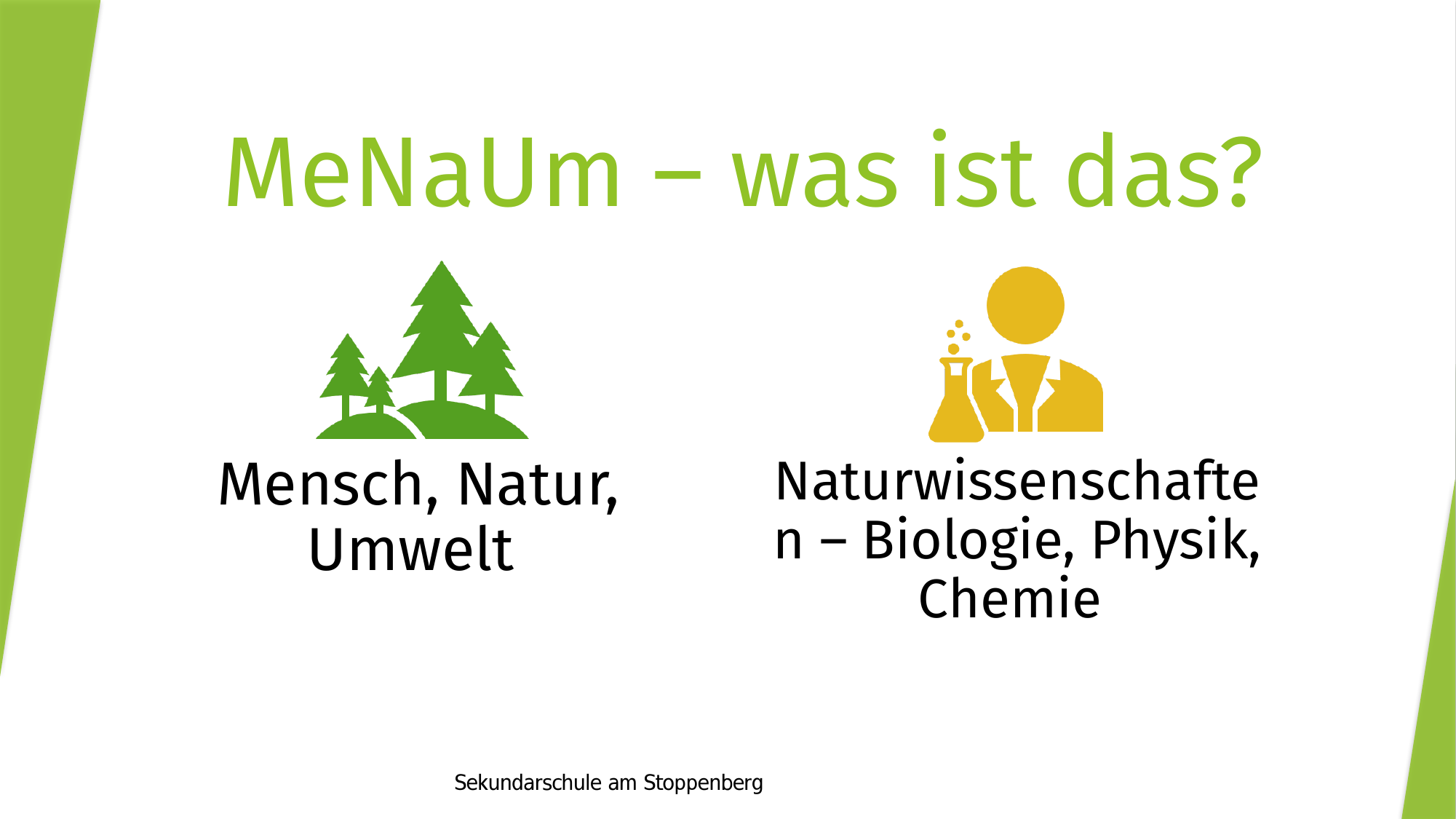

# MeNaUm – was ist das?
Mensch, Natur, Umwelt
Naturwissenschaften – Biologie, Physik, Chemie

Sekundarschule am Stoppenberg